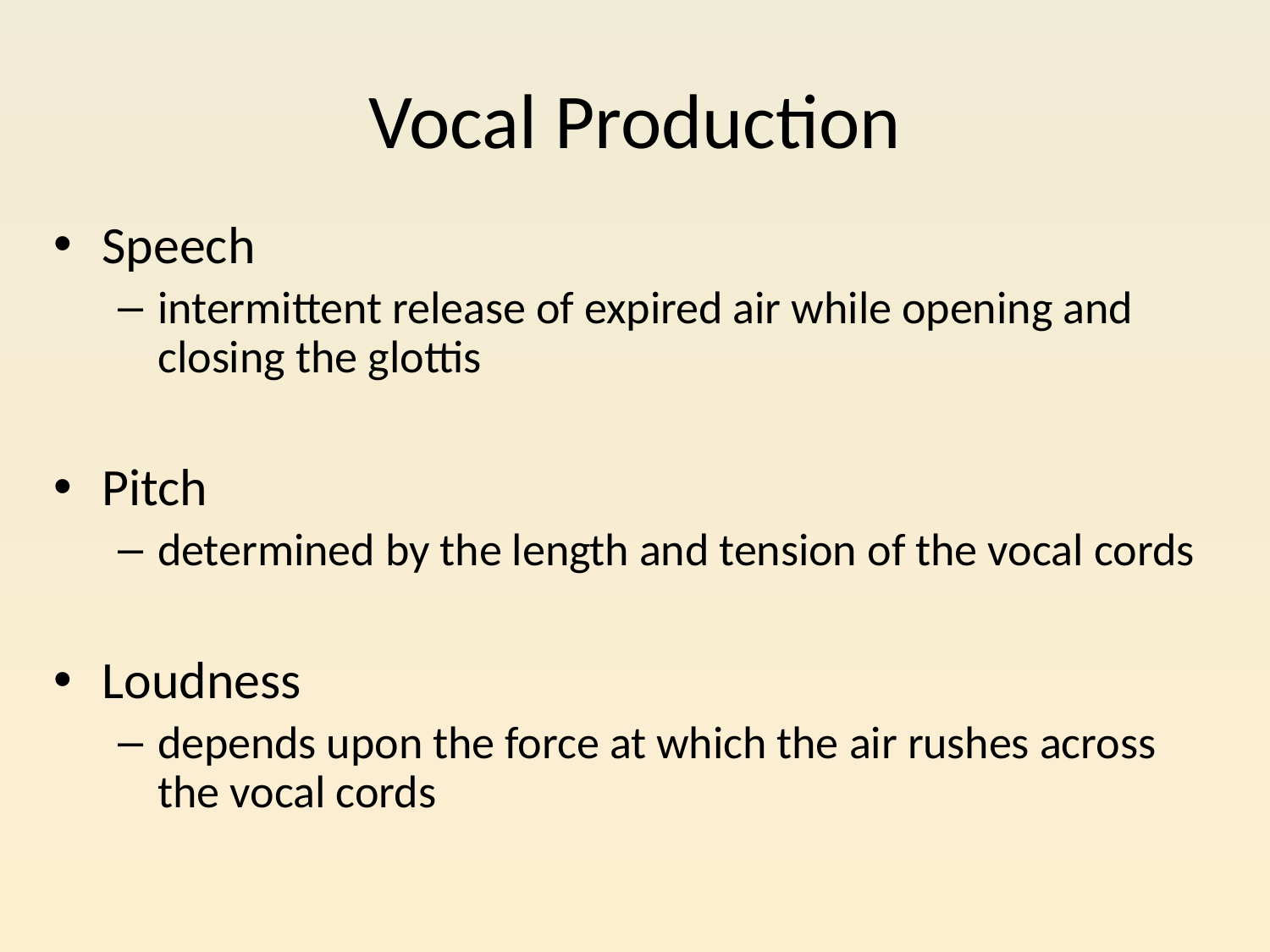

# Vocal Production
Speech
intermittent release of expired air while opening and closing the glottis

Pitch
determined by the length and tension of the vocal cords

Loudness
depends upon the force at which the air rushes across the vocal cords